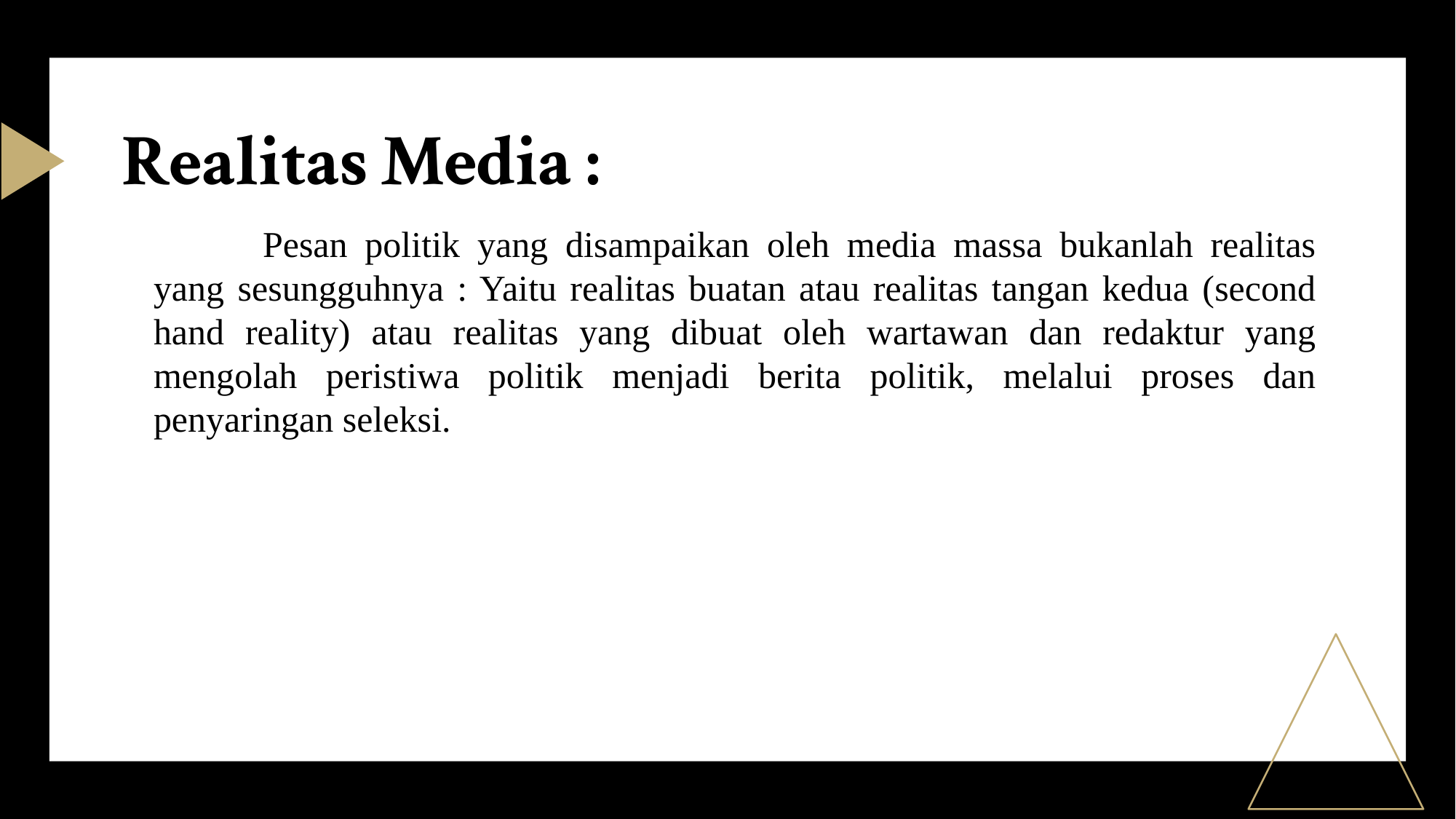

# Realitas Media :
	Pesan politik yang disampaikan oleh media massa bukanlah realitas yang sesungguhnya : Yaitu realitas buatan atau realitas tangan kedua (second hand reality) atau realitas yang dibuat oleh wartawan dan redaktur yang mengolah peristiwa politik menjadi berita politik, melalui proses dan penyaringan seleksi.